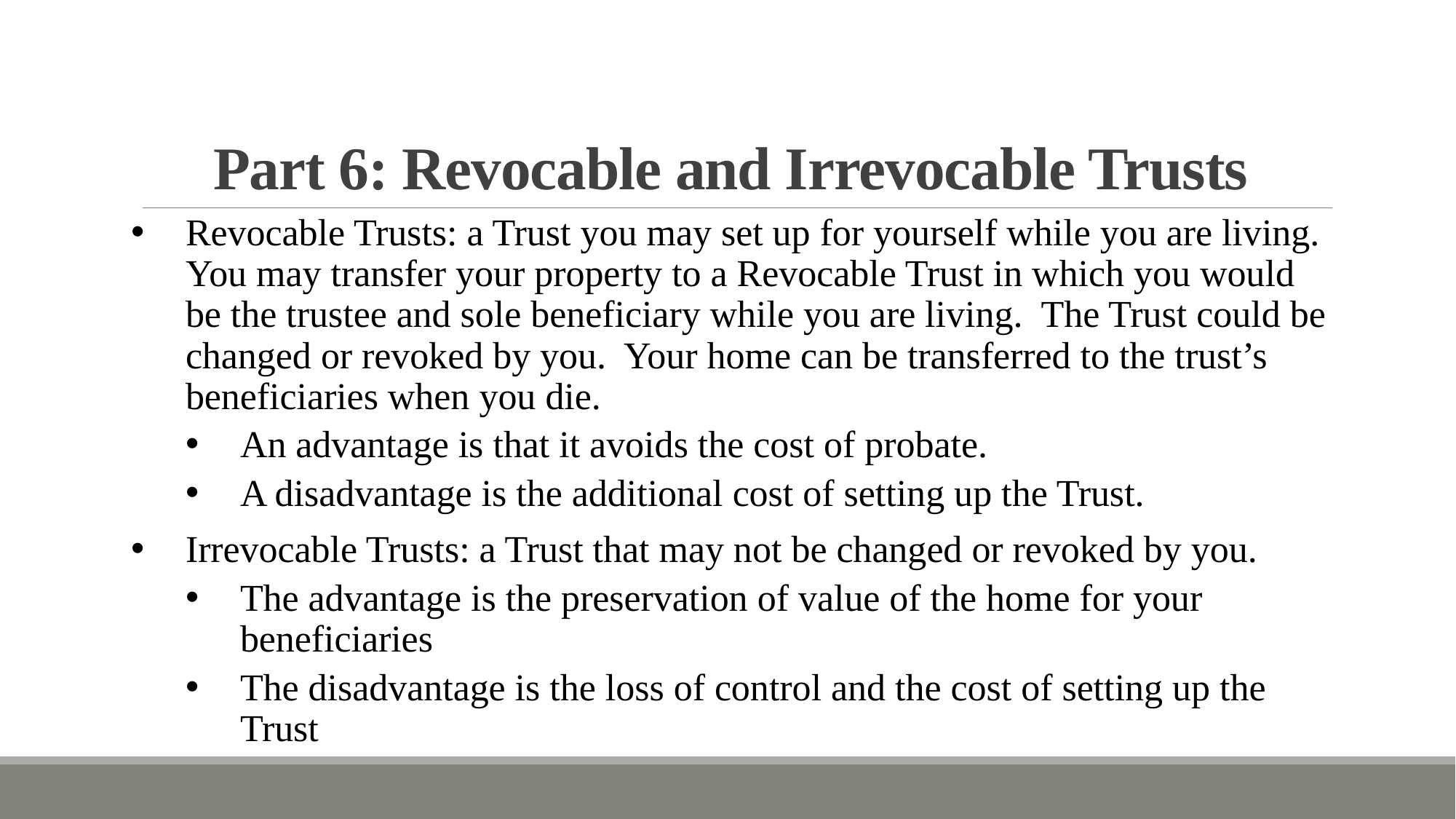

# Part 6: Revocable and Irrevocable Trusts
Revocable Trusts: a Trust you may set up for yourself while you are living. You may transfer your property to a Revocable Trust in which you would be the trustee and sole beneficiary while you are living.  The Trust could be changed or revoked by you.  Your home can be transferred to the trust’s beneficiaries when you die.
An advantage is that it avoids the cost of probate.
A disadvantage is the additional cost of setting up the Trust.
Irrevocable Trusts: a Trust that may not be changed or revoked by you.
The advantage is the preservation of value of the home for your beneficiaries
The disadvantage is the loss of control and the cost of setting up the Trust